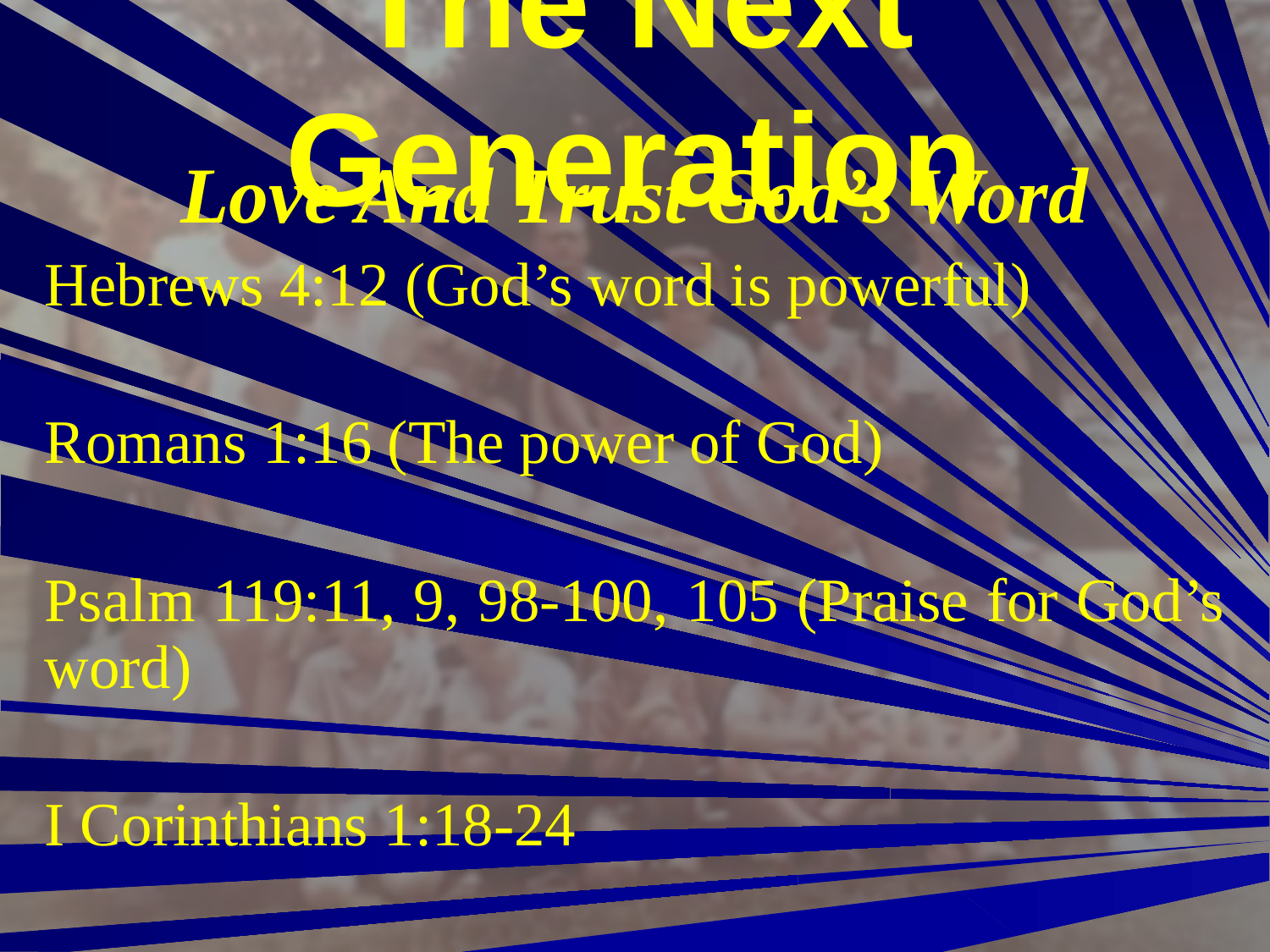

# The Next Generation
Love And Trust God’s Word
Hebrews 4:12 (God’s word is powerful)

Romans 1:16 (The power of God)

Psalm 119:11, 9, 98-100, 105 (Praise for God’s word)

I Corinthians 1:18-24